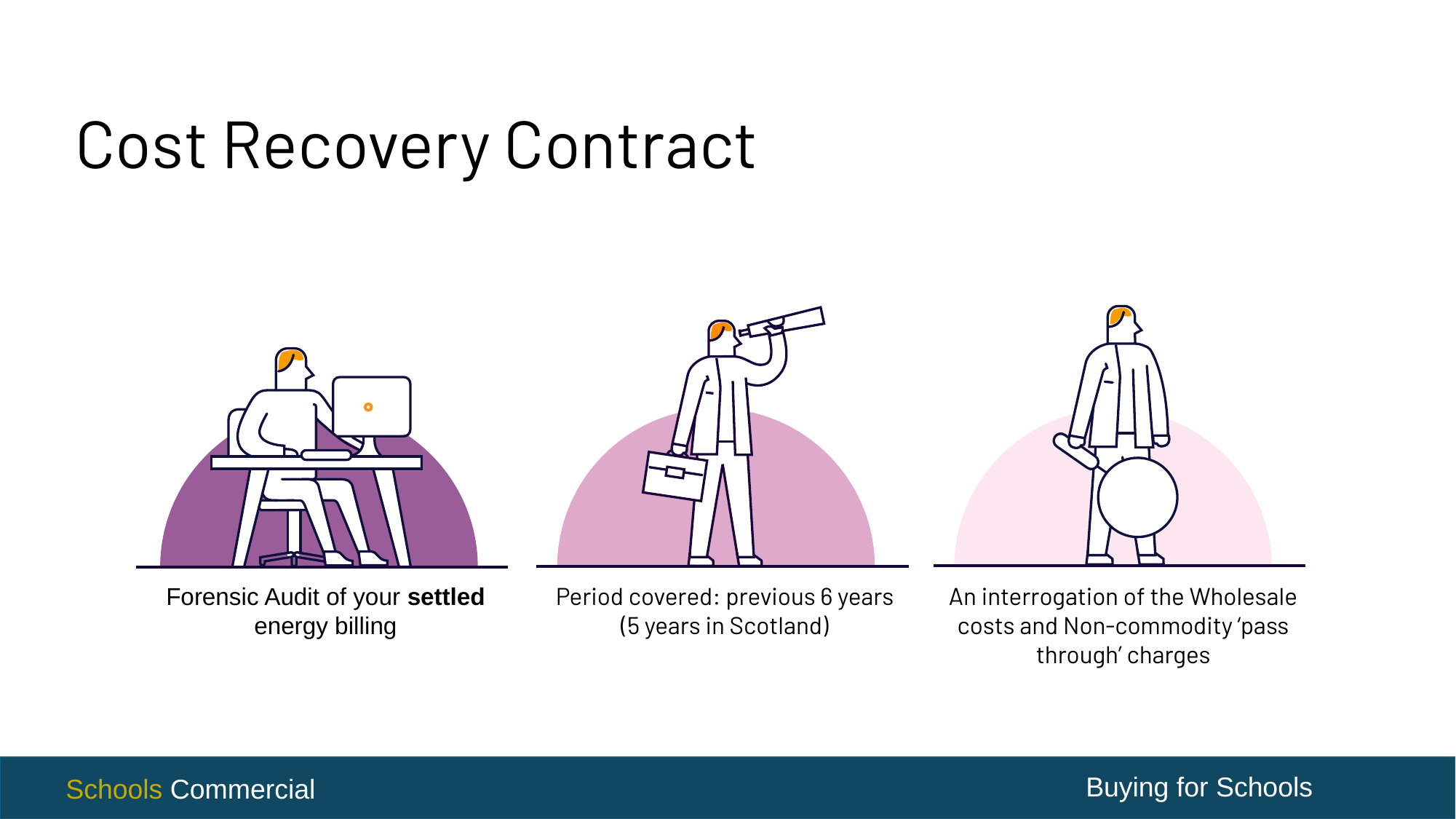

# Cost Recovery Contract

Forensic Audit of your settled energy billing
Period covered: previous 6 years (5 years in Scotland)
An interrogation of the Wholesale costs and Non-commodity ‘pass through’ charges